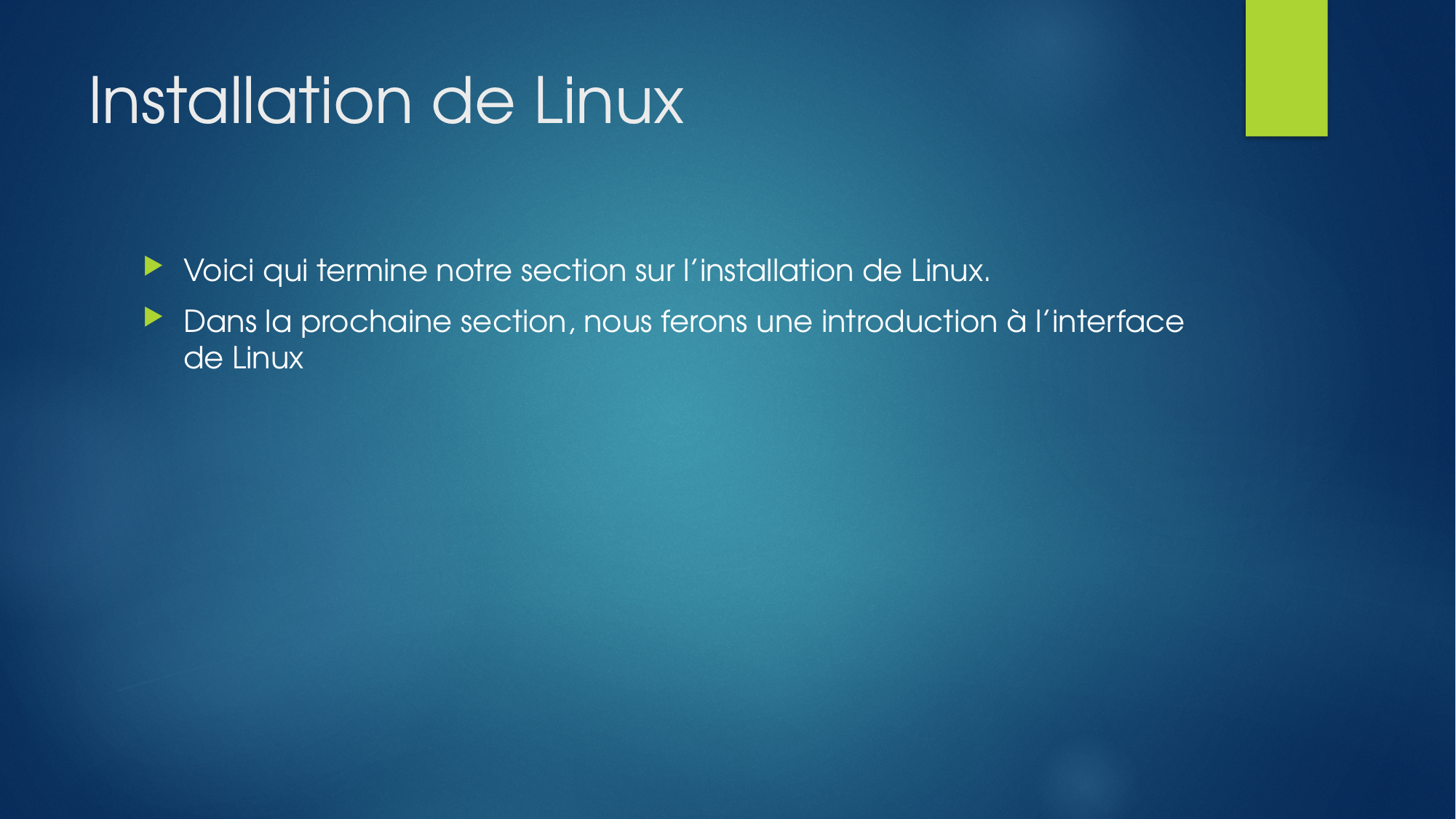

# Installation de Linux
Voici qui termine notre section sur l’installation de Linux.
Dans la prochaine section, nous ferons une introduction à l’interface de Linux